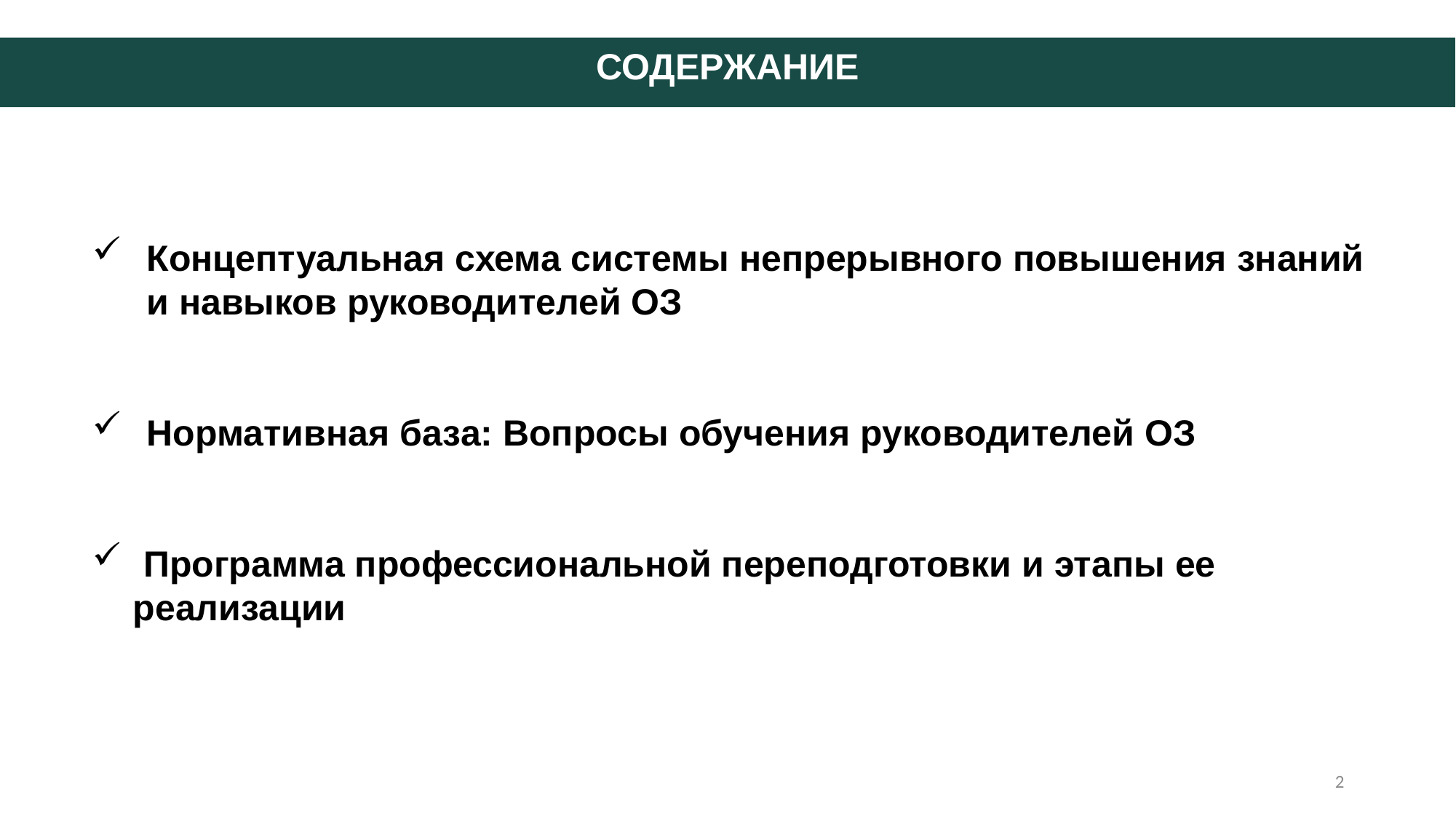

СОДЕРЖАНИЕ
Концептуальная схема системы непрерывного повышения знаний и навыков руководителей ОЗ

Нормативная база: Вопросы обучения руководителей ОЗ

 Программа профессиональной переподготовки и этапы ее реализации

2